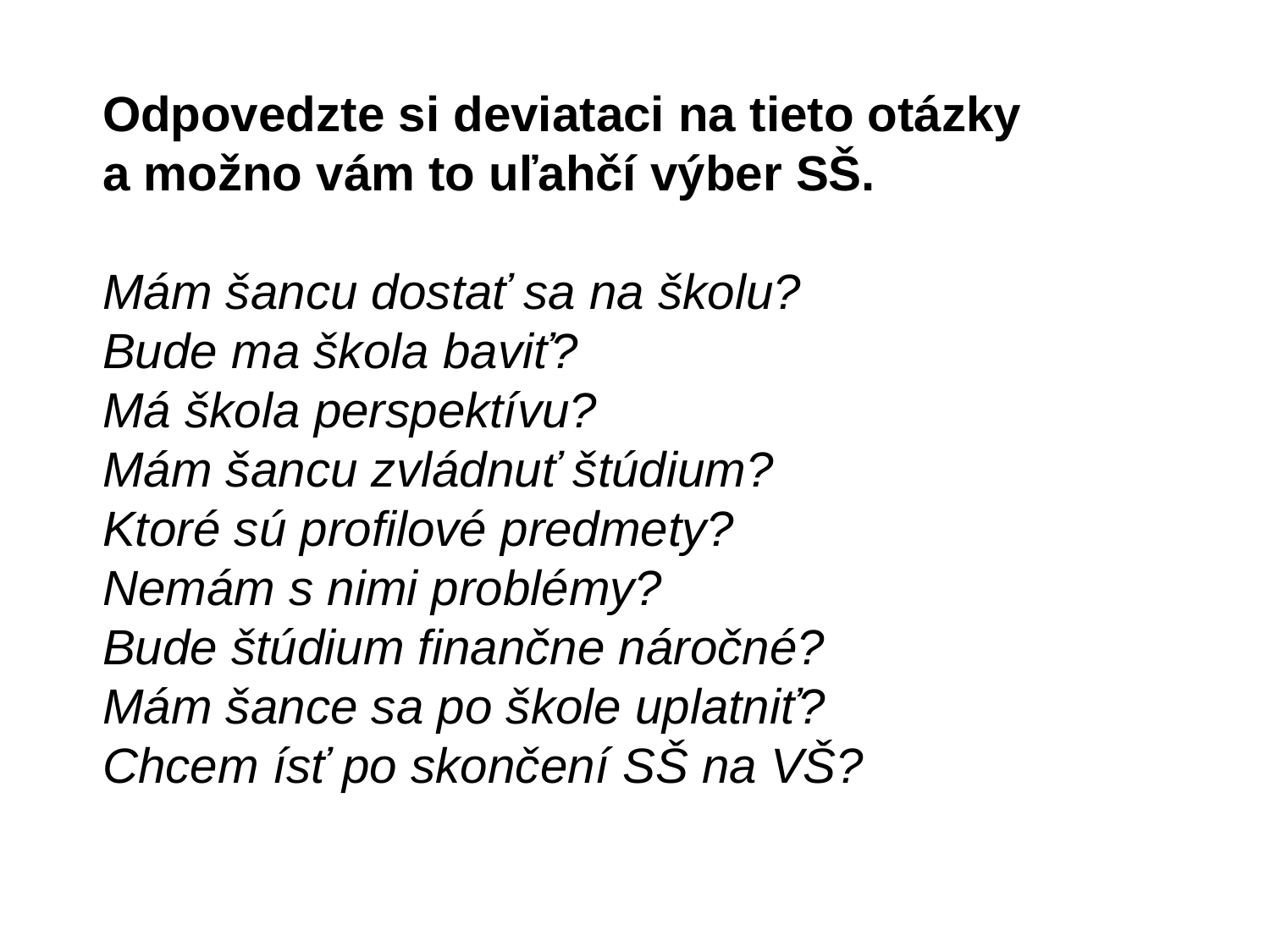

Odpovedzte si deviataci na tieto otázky
a možno vám to uľahčí výber SŠ.

Mám šancu dostať sa na školu?
Bude ma škola baviť?
Má škola perspektívu?
Mám šancu zvládnuť štúdium?
Ktoré sú profilové predmety?
Nemám s nimi problémy?
Bude štúdium finančne náročné?
Mám šance sa po škole uplatniť?
Chcem ísť po skončení SŠ na VŠ?